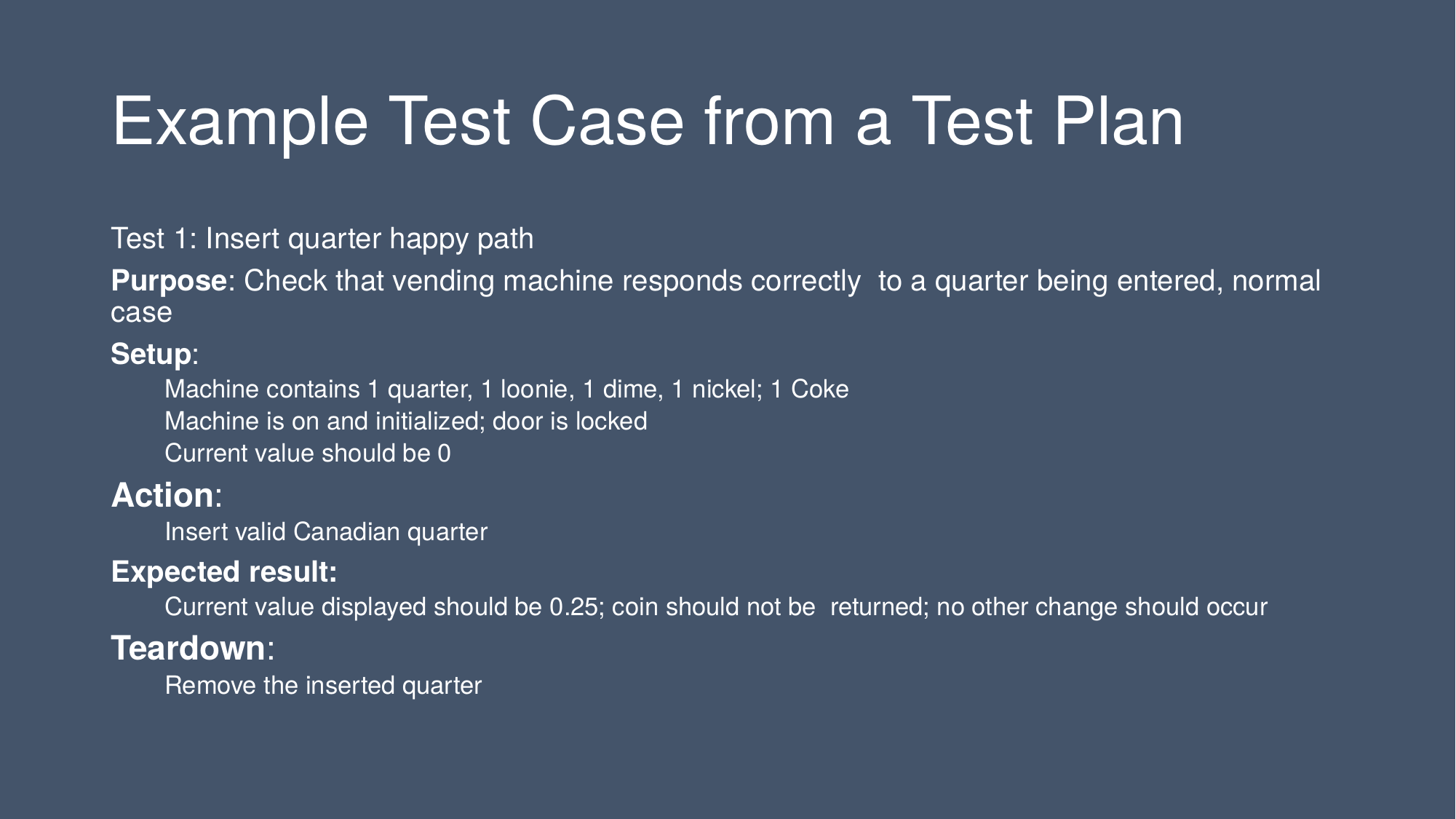

# Example Test Case from a Test Plan
Test 1: Insert quarter happy path
Purpose: Check that vending machine responds correctly  to a quarter being entered, normal case
Setup:
Machine contains 1 quarter, 1 loonie, 1 dime, 1 nickel; 1 Coke
Machine is on and initialized; door is locked
Current value should be 0
Action:
Insert valid Canadian quarter
Expected result:
Current value displayed should be 0.25; coin should not be  returned; no other change should occur
Teardown:
Remove the inserted quarter